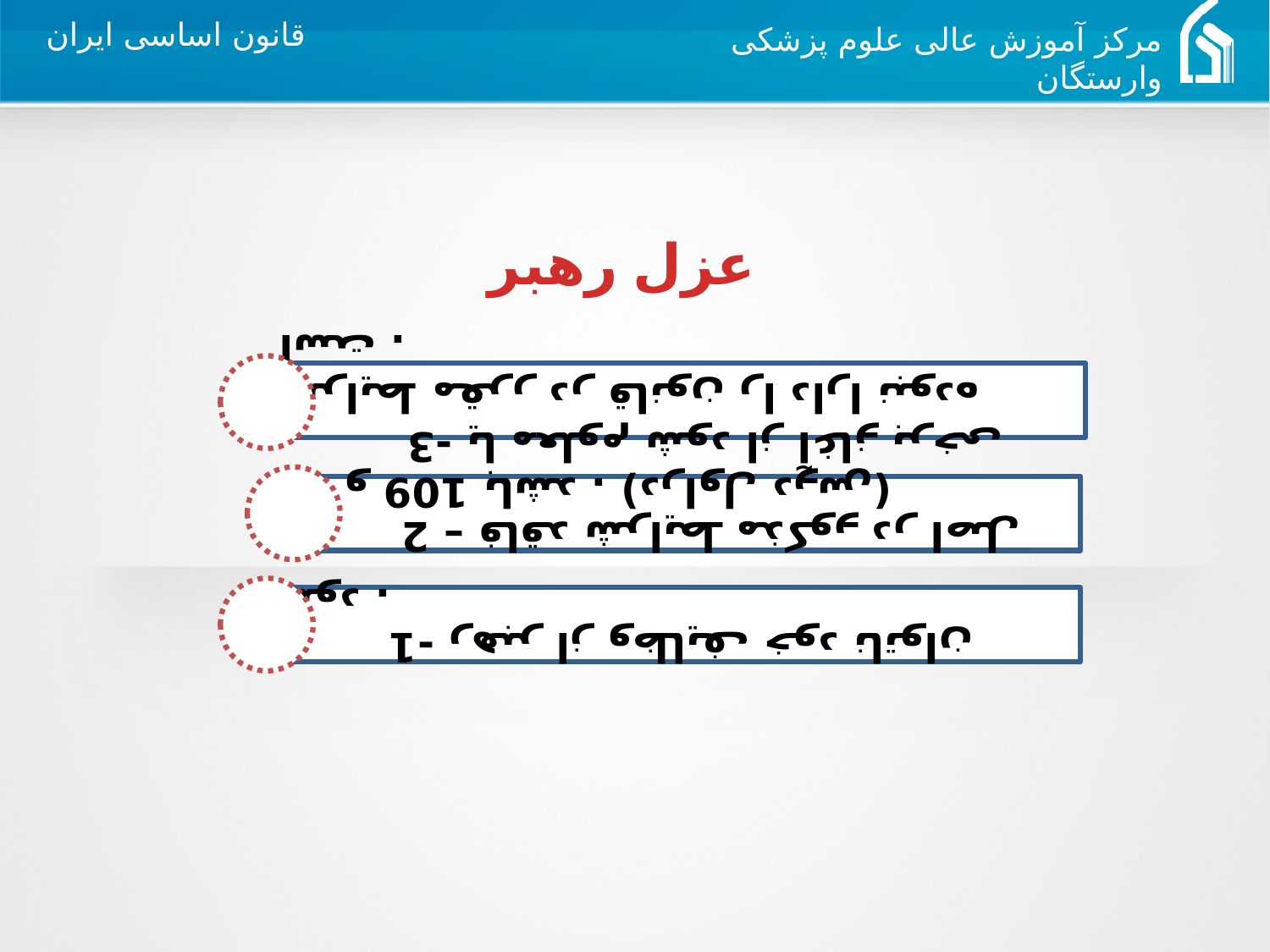

عزل رهبر
         3- یا معلوم شود از آغاز برخی شرایط مقرر در قانون را دارا نبوده است .
       2 – فاقد شرایط مذکور در اصل 5 و 109 باشد . (دراول درس)
        1- رهبر از وظایف خود ناتوان شود .